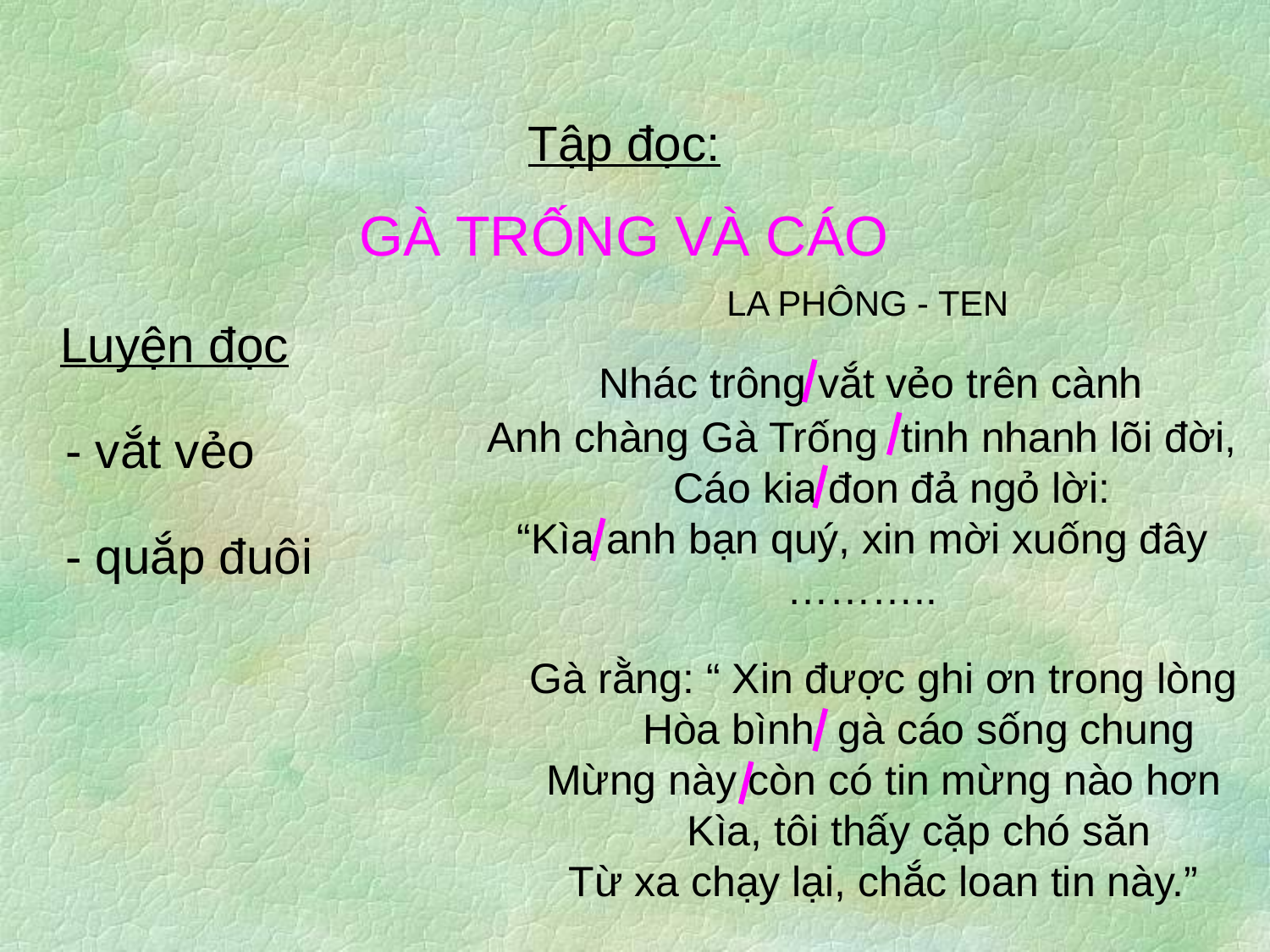

Tập đọc:
GÀ TRỐNG VÀ CÁO
LA PHÔNG - TEN
Luyện đọc
 Nhác trông vắt vẻo trên cành
Anh chàng Gà Trống  tinh nhanh lõi đời,
     Cáo kia đon đả ngỏ lời:
“Kìa anh bạn quý, xin mời xuống đây
………..

- vắt vẻo

- quắp đuôi

Gà rằng: “ Xin được ghi ơn trong lòng
      Hòa bình  gà cáo sống chung
Mừng này còn có tin mừng nào hơn
      Kìa, tôi thấy cặp chó săn
Từ xa chạy lại, chắc loan tin này.”